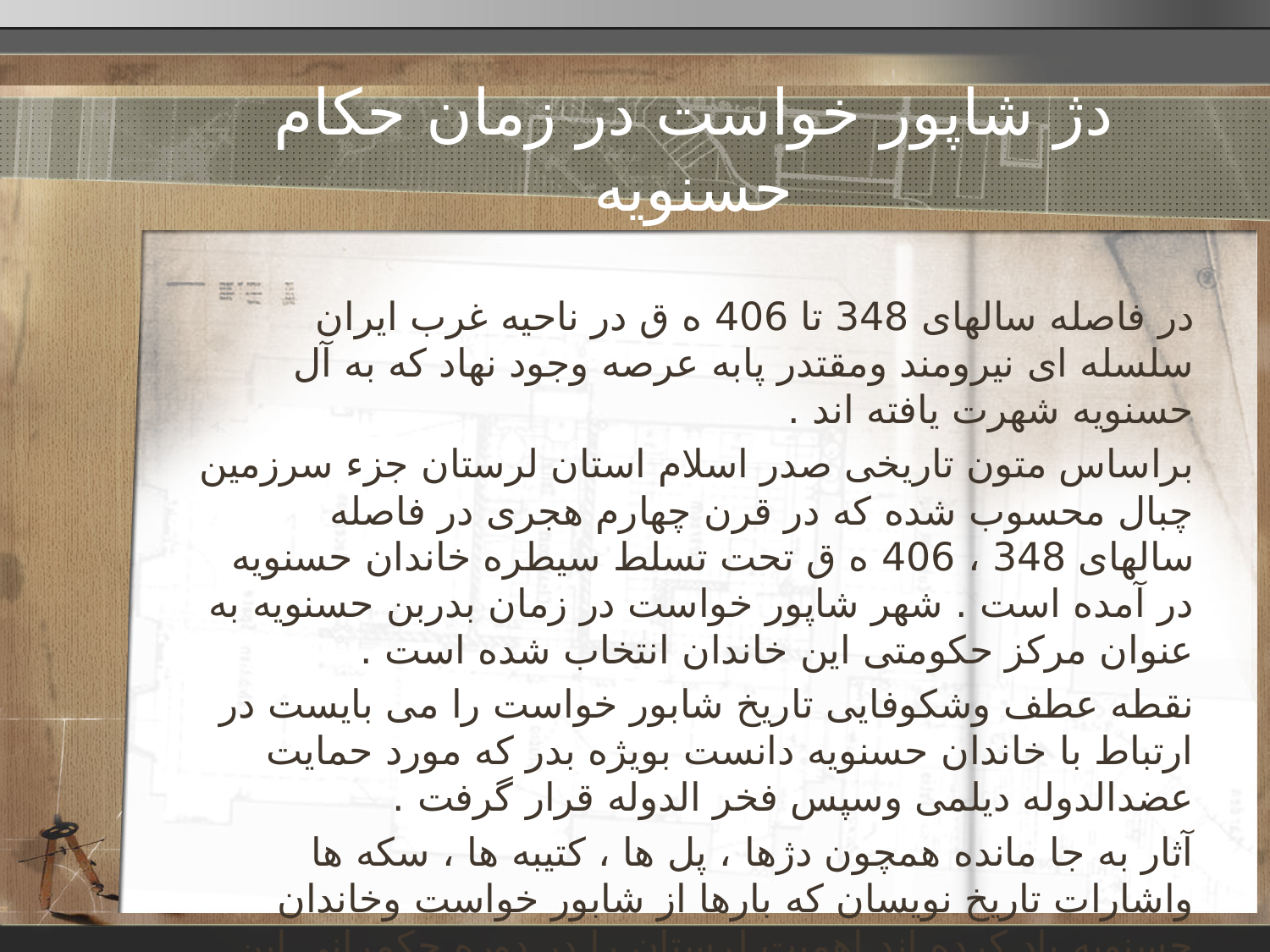

دژ شاپور خواست در زمان حکام حسنویه
در فاصله سالهای 348 تا 406 ه ق در ناحیه غرب ایران سلسله ای نیرومند ومقتدر پابه عرصه وجود نهاد که به آل حسنویه شهرت یافته اند .
براساس متون تاریخی صدر اسلام استان لرستان جزء سرزمین چبال محسوب شده که در قرن چهارم هجری در فاصله  سالهای 348 ، 406 ه ق تحت تسلط سیطره خاندان حسنویه در آمده است . شهر شاپور خواست در زمان بدربن حسنویه به عنوان مرکز حکومتی این خاندان انتخاب شده است .
نقطه عطف وشکوفایی تاریخ شابور خواست را می بایست در ارتباط با خاندان حسنویه دانست بویژه بدر که مورد حمایت عضدالدوله دیلمی وسپس فخر الدوله قرار گرفت .
آثار به جا مانده همچون دژها ، پل ها ، کتیبه ها ، سکه ها واشارات تاریخ نویسان که بارها از شابور خواست وخاندان حسنویه یاد کرده اند اهمیت لرستان را در دوره حکمرانی این خاندان بیش از پیش خاطر نشان ساخته است شرح این واقعه در مجمل التواریخ والقصص چنین آمده است :